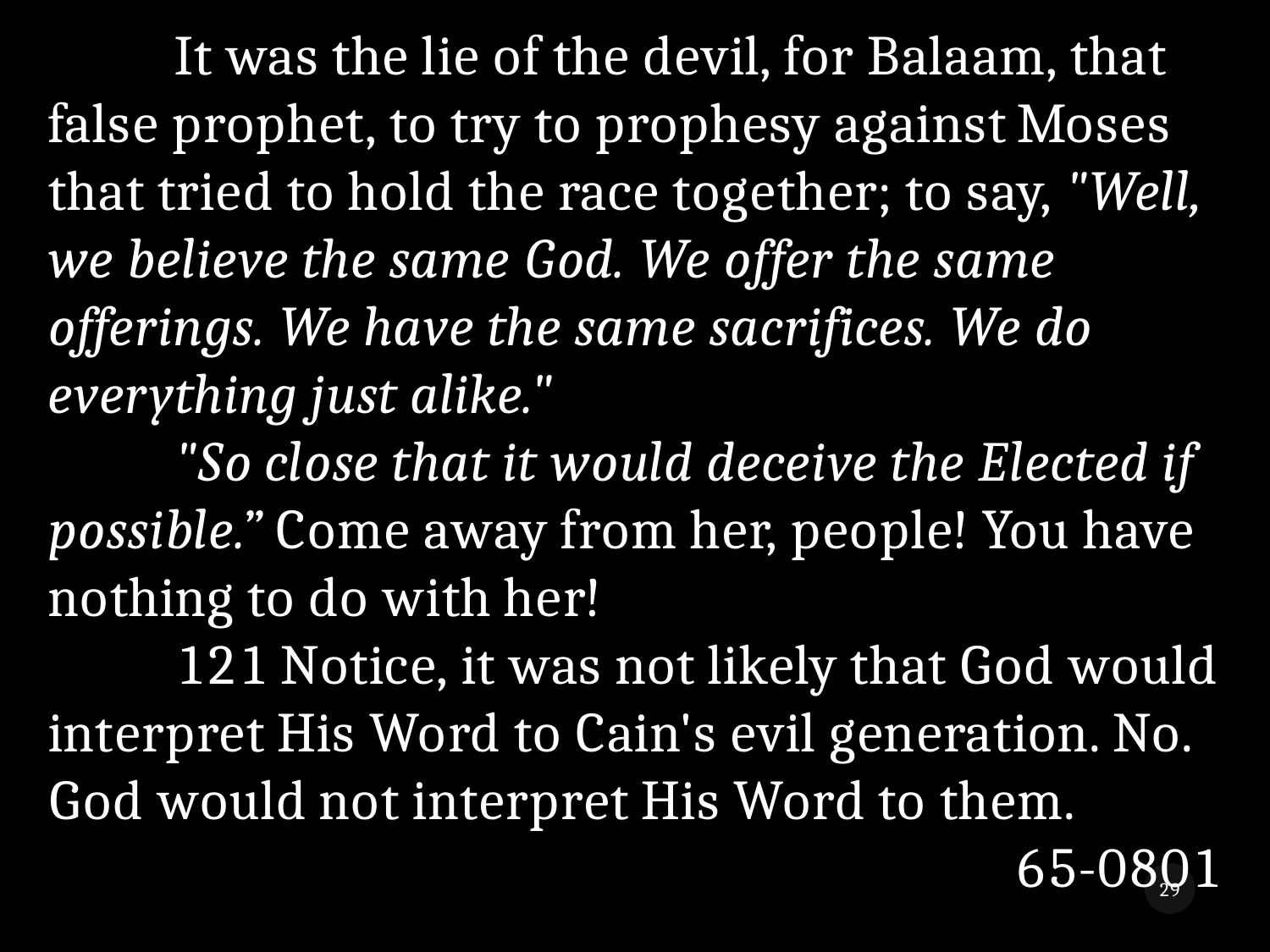

It was the lie of the devil, for Balaam, that false prophet, to try to prophesy against Moses that tried to hold the race together; to say, "Well, we believe the same God. We offer the same offerings. We have the same sacrifices. We do everything just alike."
	"So close that it would deceive the Elected if possible.” Come away from her, people! You have nothing to do with her!
	121 Notice, it was not likely that God would interpret His Word to Cain's evil generation. No. God would not interpret His Word to them.
65-0801
29
While We Wait 3
8/5/2018